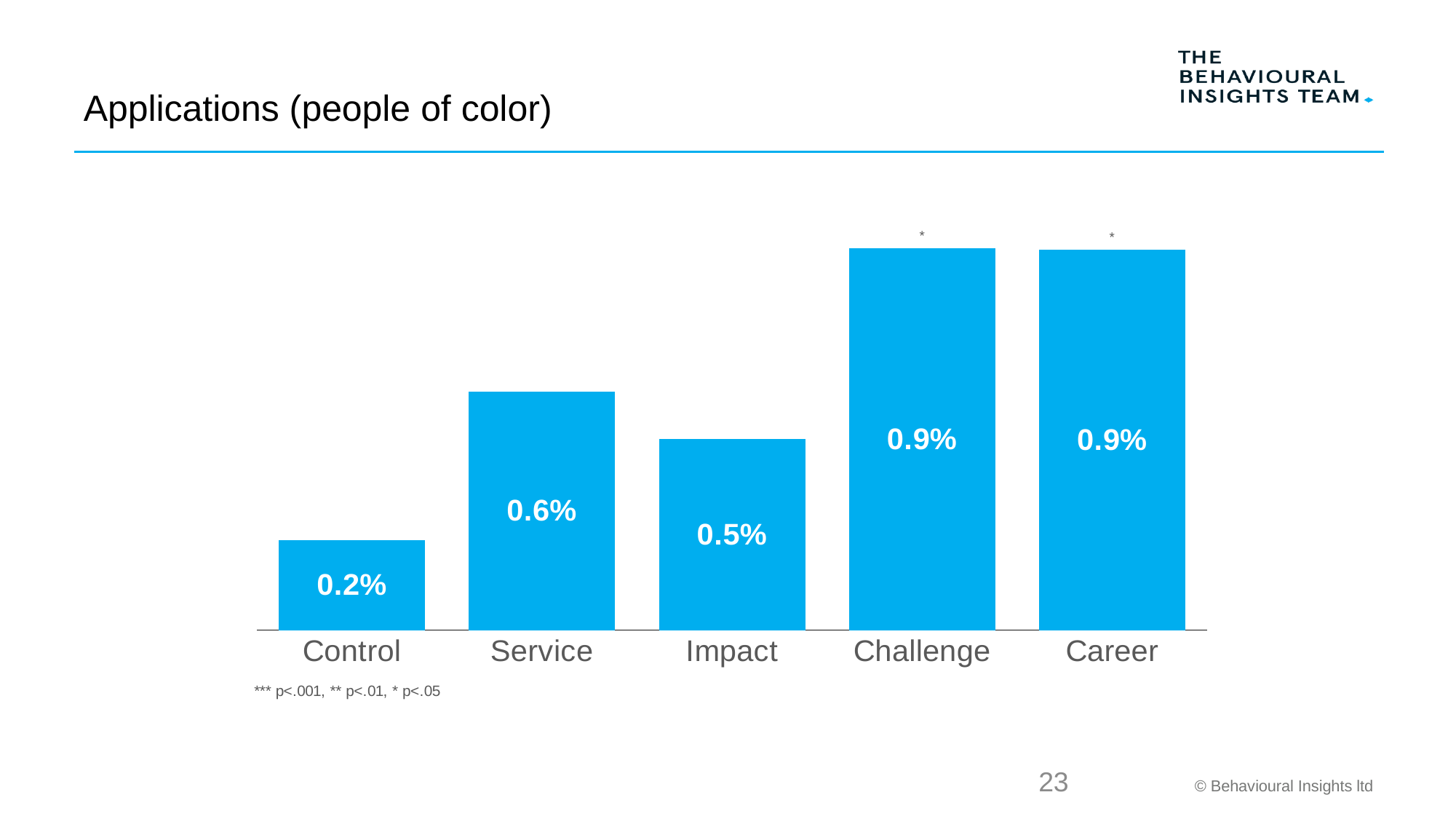

# Applications (people of color)

### Chart

| Category |  |  |
|---|---|---|
| Control | 0.0021536252692026577 | 0.0021536252692026577 |
| Service | 0.005720823798628334 | 0.005720823798628334 |
| Impact | 0.004576659038902128 | 0.004576659038902128 |
| Challenge | 0.009153318077806682 | 0.009153318077806682 |
| Career | 0.009122006841502203 | 0.009122006841502203 |
23